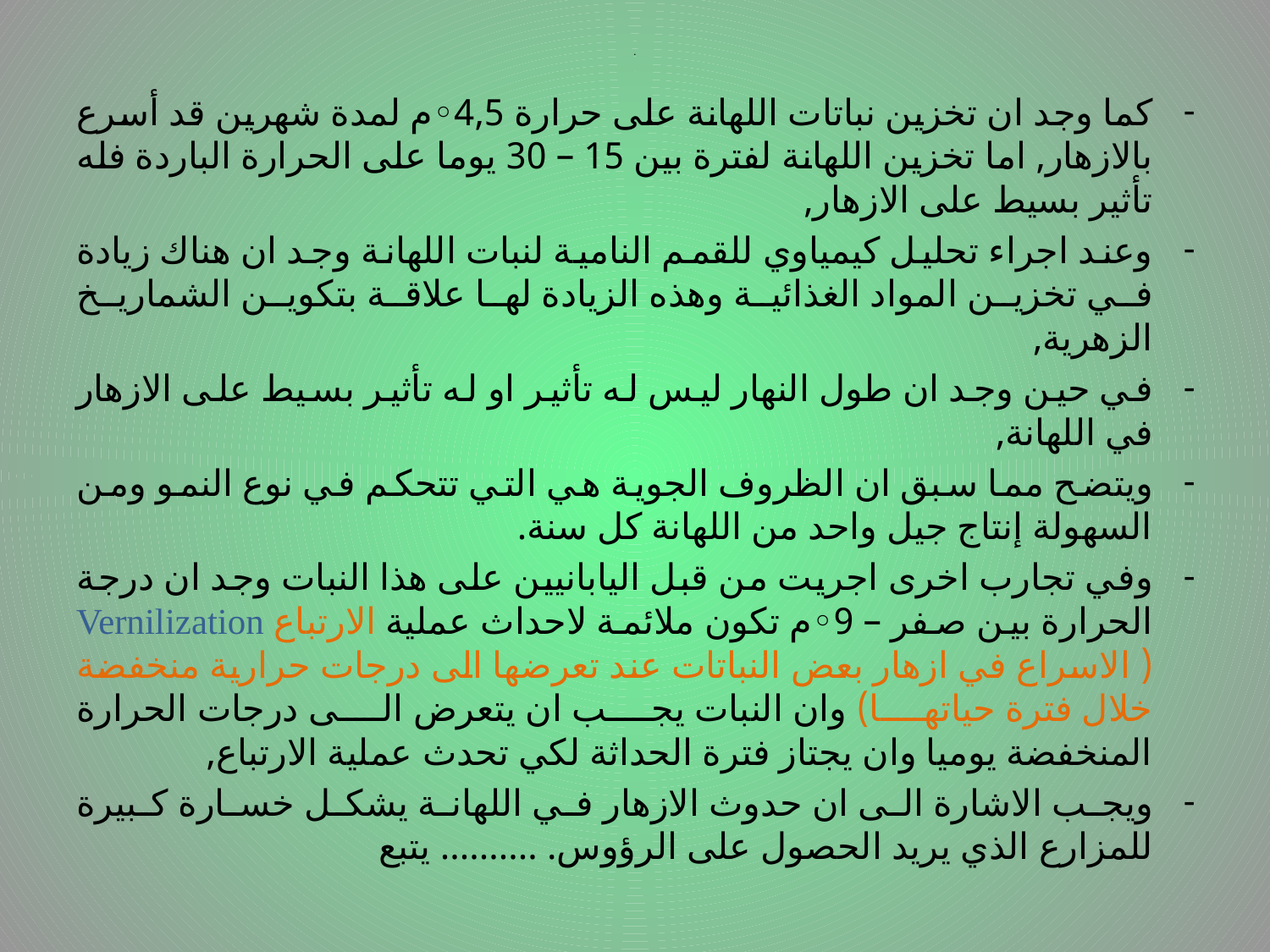

كما وجد ان تخزين نباتات اللهانة على حرارة 4,5◦م لمدة شهرين قد أسرع بالازهار, اما تخزين اللهانة لفترة بين 15 – 30 يوما على الحرارة الباردة فله تأثير بسيط على الازهار,
وعند اجراء تحليل كيمياوي للقمم النامية لنبات اللهانة وجد ان هناك زيادة في تخزين المواد الغذائية وهذه الزيادة لها علاقة بتكوين الشماريخ الزهرية,
في حين وجد ان طول النهار ليس له تأثير او له تأثير بسيط على الازهار في اللهانة,
ويتضح مما سبق ان الظروف الجوية هي التي تتحكم في نوع النمو ومن السهولة إنتاج جيل واحد من اللهانة كل سنة.
وفي تجارب اخرى اجريت من قبل اليابانيين على هذا النبات وجد ان درجة الحرارة بين صفر – 9◦م تكون ملائمة لاحداث عملية الارتباع Vernilization ( الاسراع في ازهار بعض النباتات عند تعرضها الى درجات حرارية منخفضة خلال فترة حياتها) وان النبات يجب ان يتعرض الى درجات الحرارة المنخفضة يوميا وان يجتاز فترة الحداثة لكي تحدث عملية الارتباع,
ويجب الاشارة الى ان حدوث الازهار في اللهانة يشكل خسارة كبيرة للمزارع الذي يريد الحصول على الرؤوس. .......... يتبع
# .